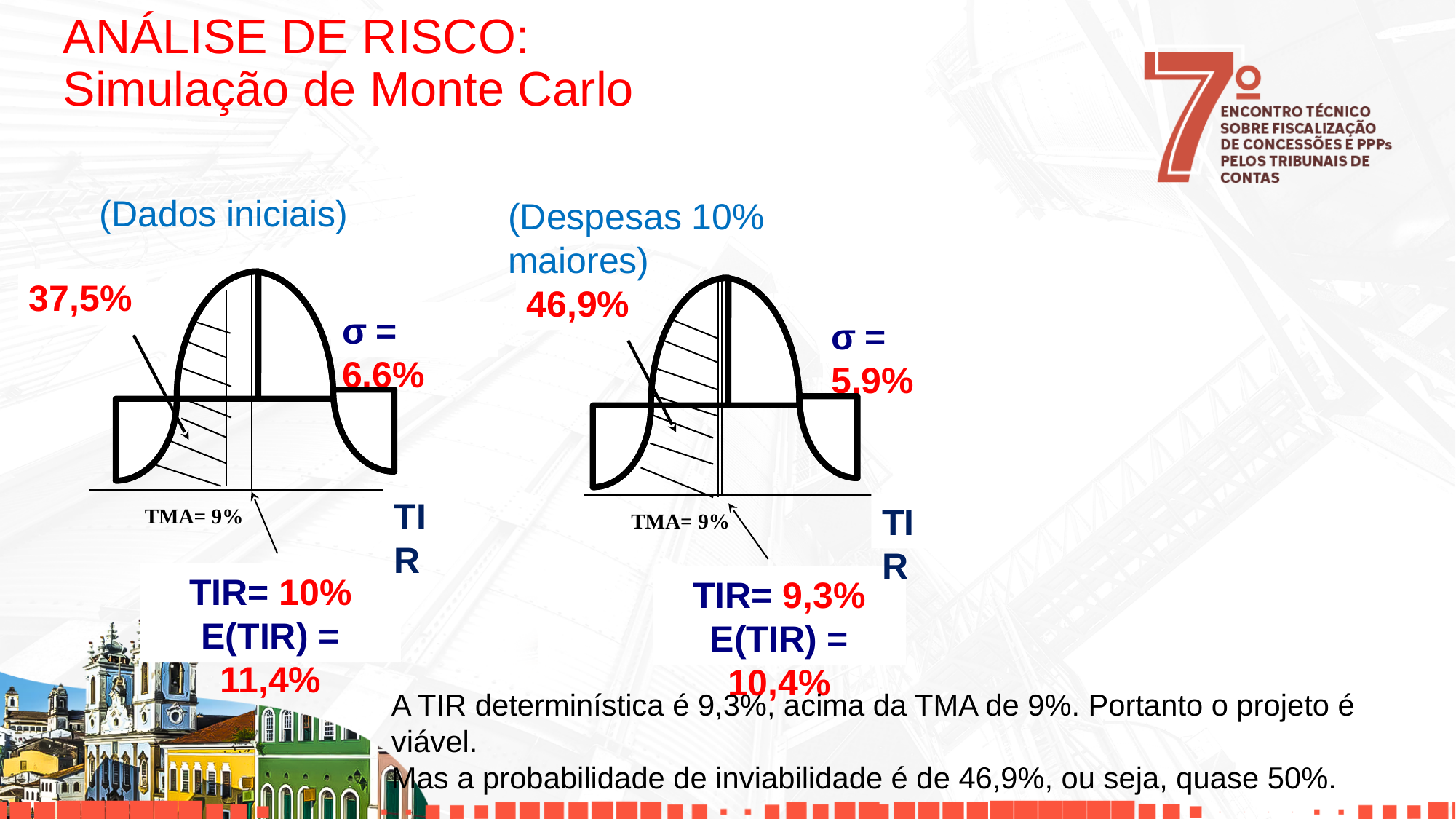

# ANÁLISE DE RISCO: Simulação de Monte Carlo
(Dados iniciais)
(Despesas 10% maiores)
37,5%

TMA= 9%
σ = 6,6%
TIR
TIR= 10%
E(TIR) = 11,4%
46,9%

TMA= 9%
σ = 5,9%
TIR
TIR= 9,3%
E(TIR) = 10,4%
A TIR determinística é 9,3%, acima da TMA de 9%. Portanto o projeto é viável.
Mas a probabilidade de inviabilidade é de 46,9%, ou seja, quase 50%.